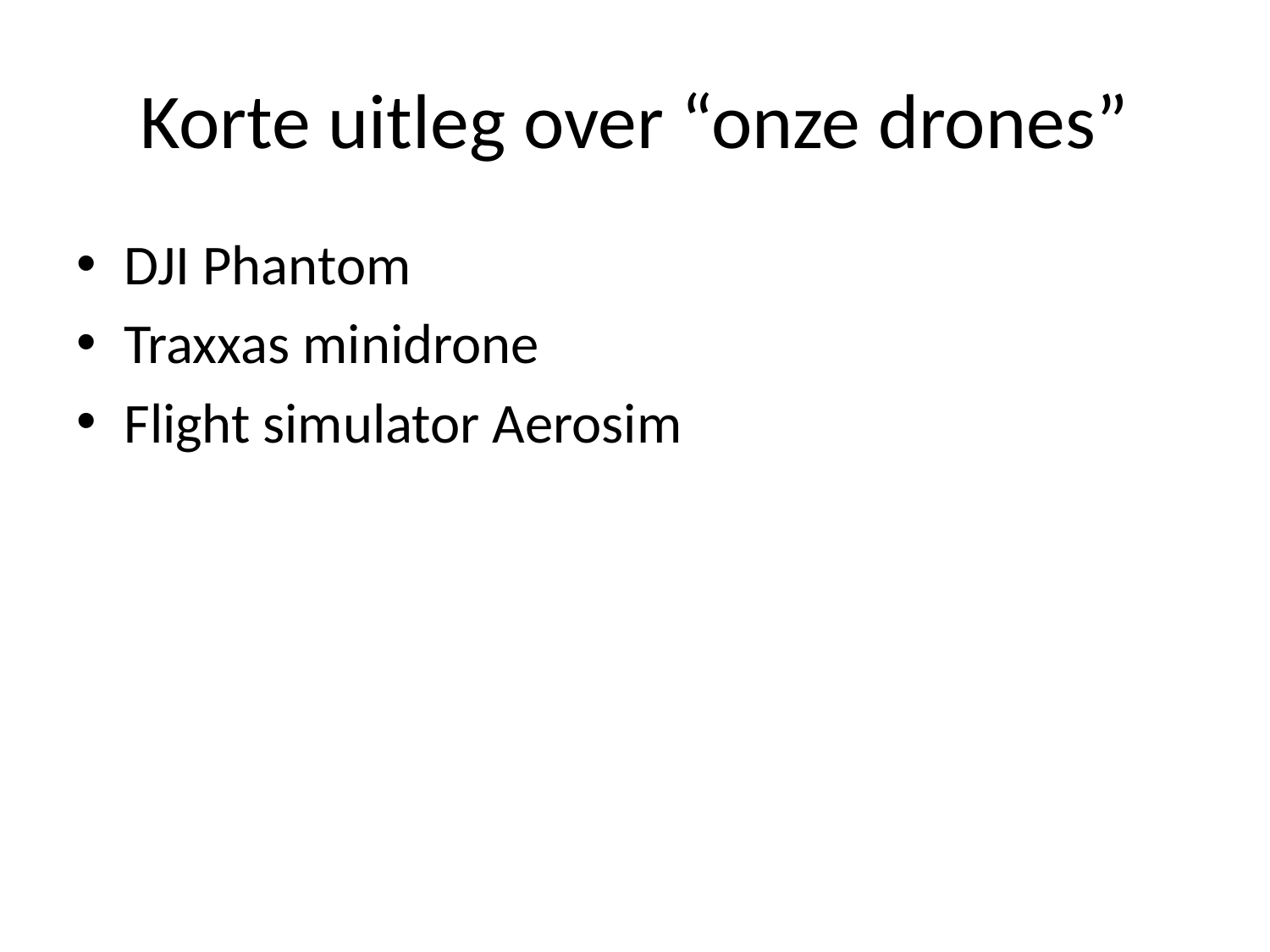

# Korte uitleg over “onze drones”
DJI Phantom
Traxxas minidrone
Flight simulator Aerosim